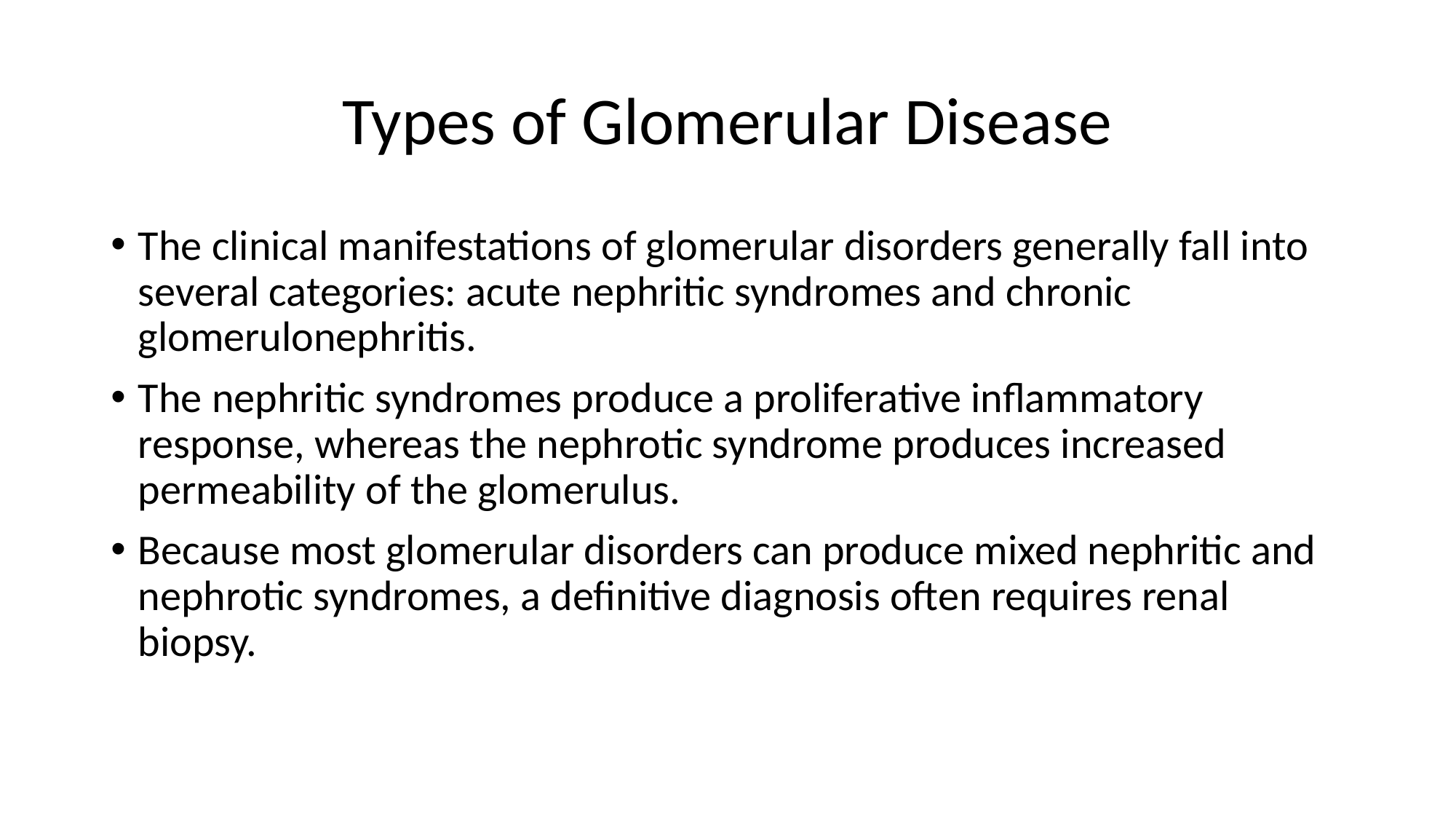

# Types of Glomerular Disease
The clinical manifestations of glomerular disorders generally fall into several categories: acute nephritic syndromes and chronic glomerulonephritis.
The nephritic syndromes produce a proliferative inflammatory response, whereas the nephrotic syndrome produces increased permeability of the glomerulus.
Because most glomerular disorders can produce mixed nephritic and nephrotic syndromes, a definitive diagnosis often requires renal biopsy.